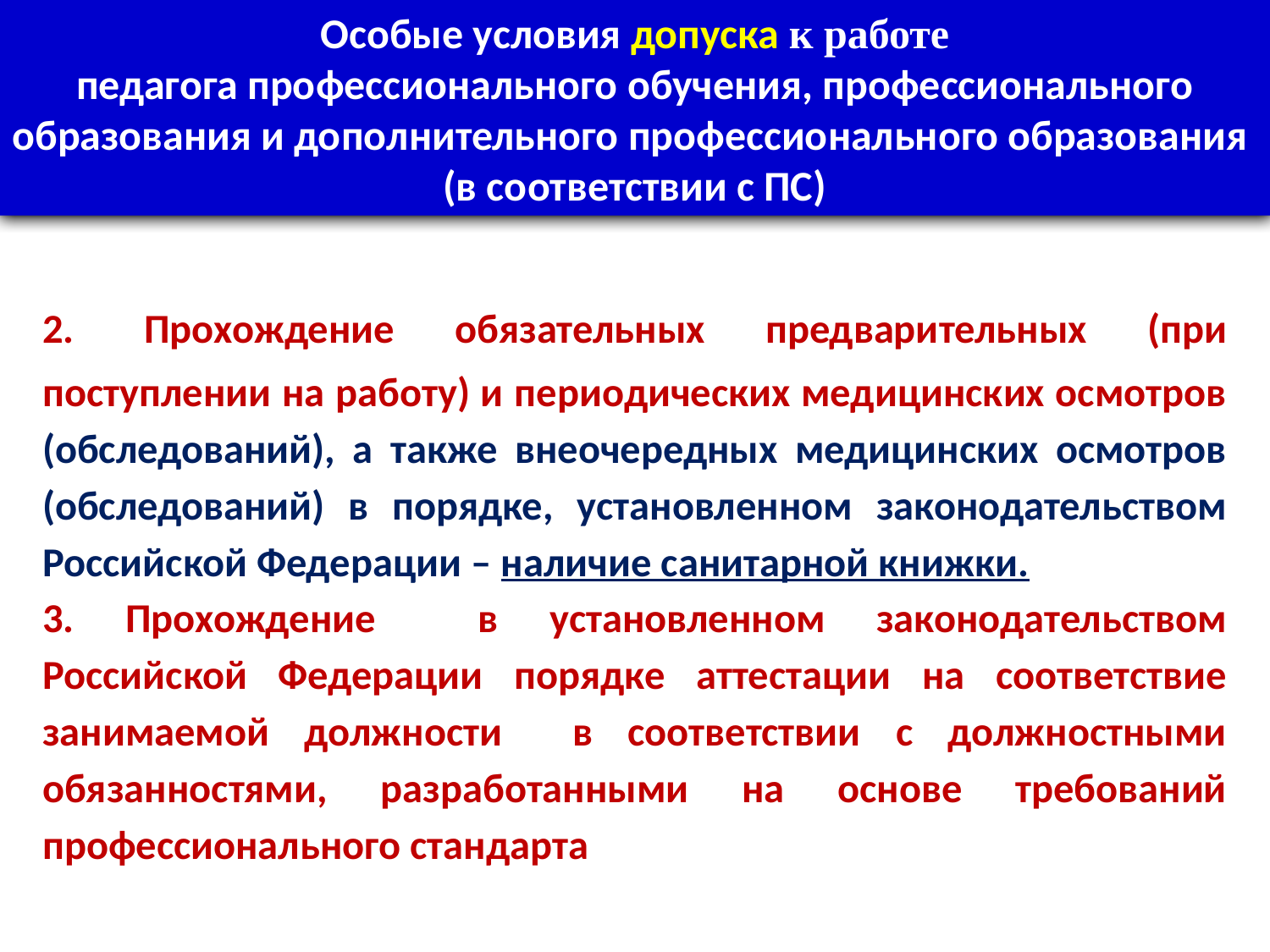

Особые условия допуска к работе
педагога профессионального обучения, профессионального образования и дополнительного профессионального образования
(в соответствии с ПС)
2. Прохождение обязательных предварительных (при поступлении на работу) и периодических медицинских осмотров (обследований), а также внеочередных медицинских осмотров (обследований) в порядке, установленном законодательством Российской Федерации – наличие санитарной книжки.
3. Прохождение  в установленном законодательством Российской Федерации порядке аттестации на соответствие занимаемой должности  в соответствии с должностными обязанностями, разработанными на основе требований профессионального стандарта